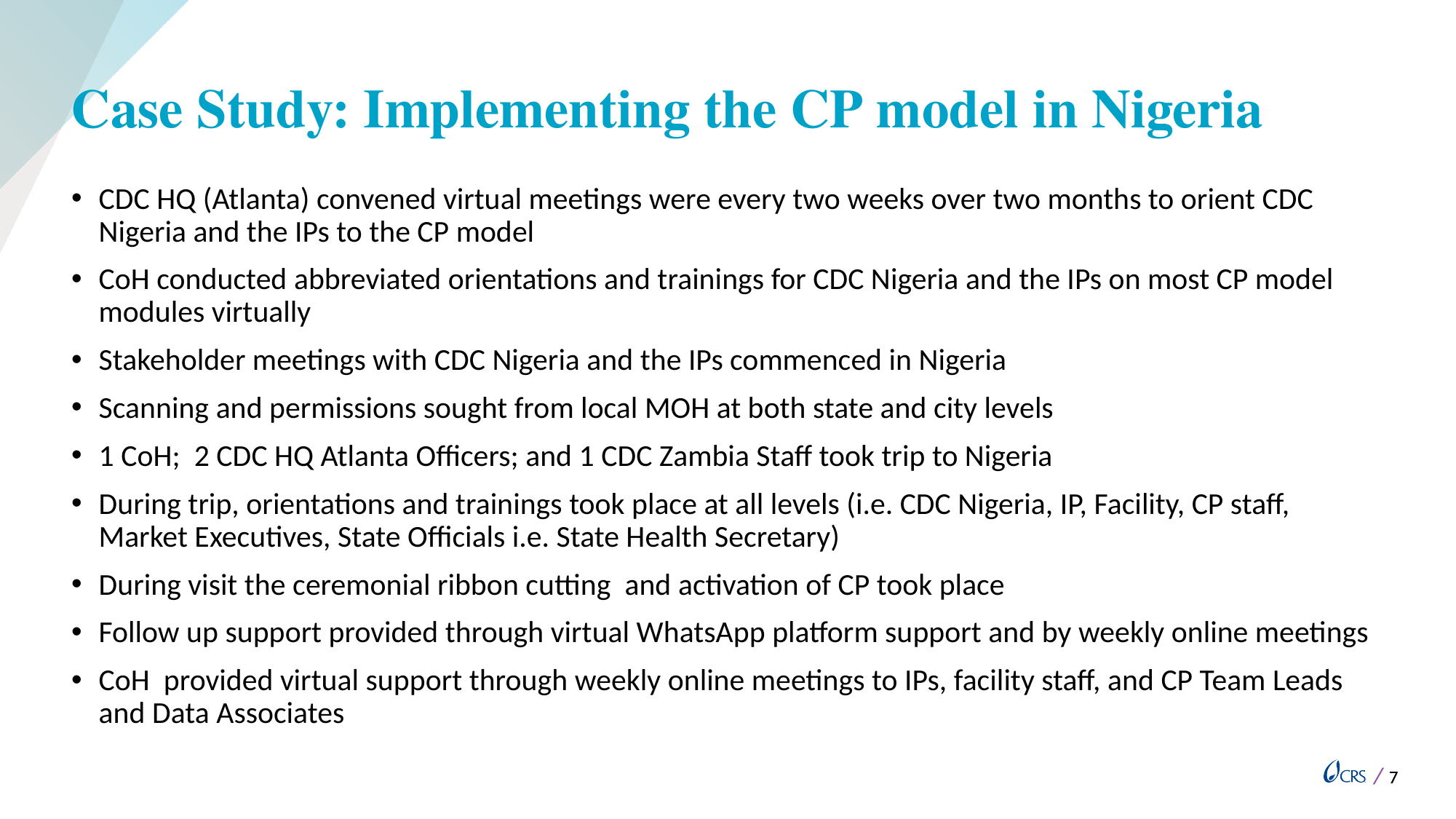

# Case Study: Implementing the CP model in Nigeria
CDC HQ (Atlanta) convened virtual meetings were every two weeks over two months to orient CDC Nigeria and the IPs to the CP model
CoH conducted abbreviated orientations and trainings for CDC Nigeria and the IPs on most CP model modules virtually
Stakeholder meetings with CDC Nigeria and the IPs commenced in Nigeria
Scanning and permissions sought from local MOH at both state and city levels
1 CoH;  2 CDC HQ Atlanta Officers; and 1 CDC Zambia Staff took trip to Nigeria
During trip, orientations and trainings took place at all levels (i.e. CDC Nigeria, IP, Facility, CP staff, Market Executives, State Officials i.e. State Health Secretary)
During visit the ceremonial ribbon cutting  and activation of CP took place
Follow up support provided through virtual WhatsApp platform support and by weekly online meetings
CoH  provided virtual support through weekly online meetings to IPs, facility staff, and CP Team Leads and Data Associates